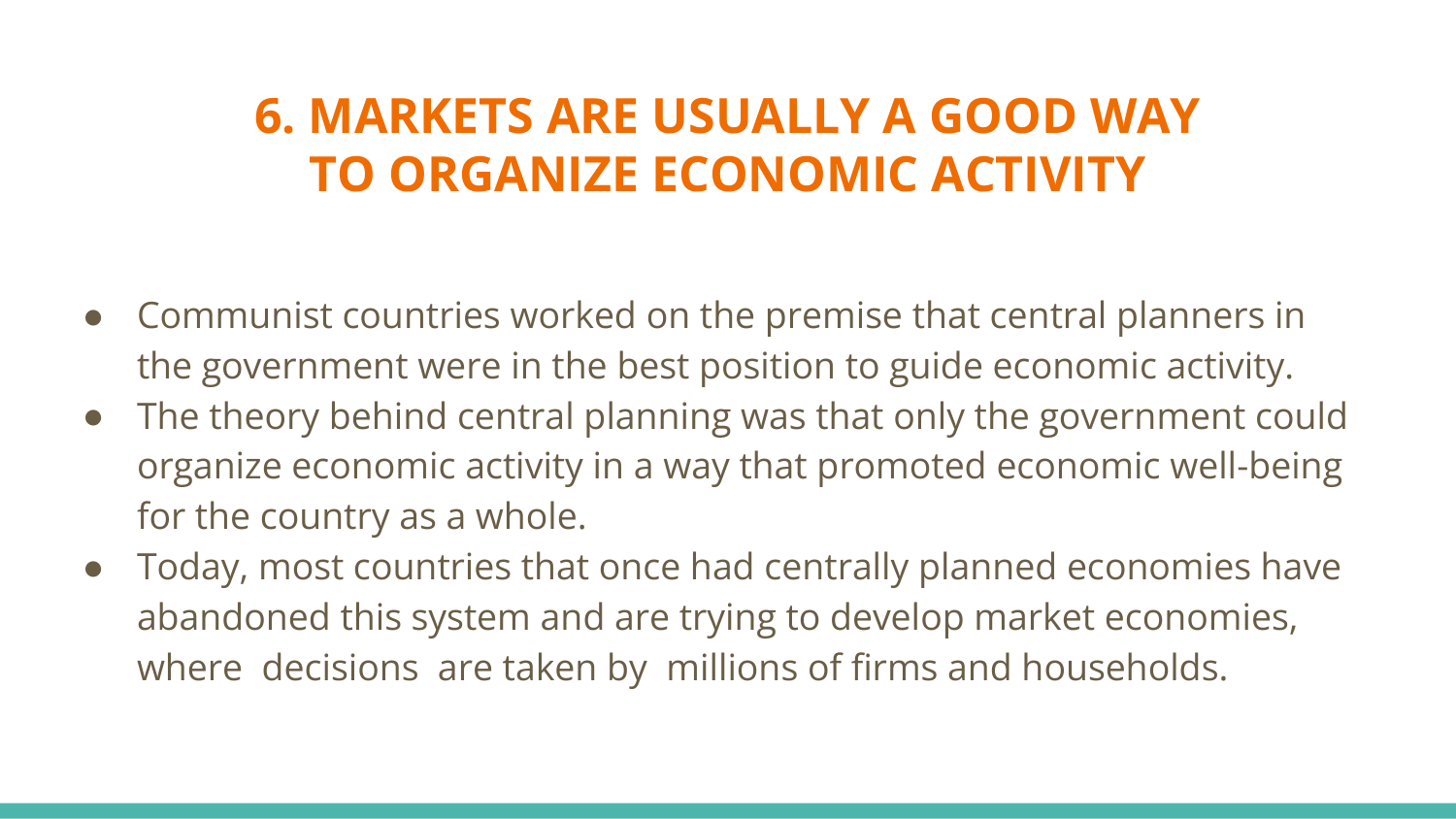

# 6. MARKETS ARE USUALLY A GOOD WAY
TO ORGANIZE ECONOMIC ACTIVITY
Communist countries worked on the premise that central planners in the government were in the best position to guide economic activity.
The theory behind central planning was that only the government could organize economic activity in a way that promoted economic well-being for the country as a whole.
Today, most countries that once had centrally planned economies have abandoned this system and are trying to develop market economies, where  decisions  are taken by  millions of firms and households.